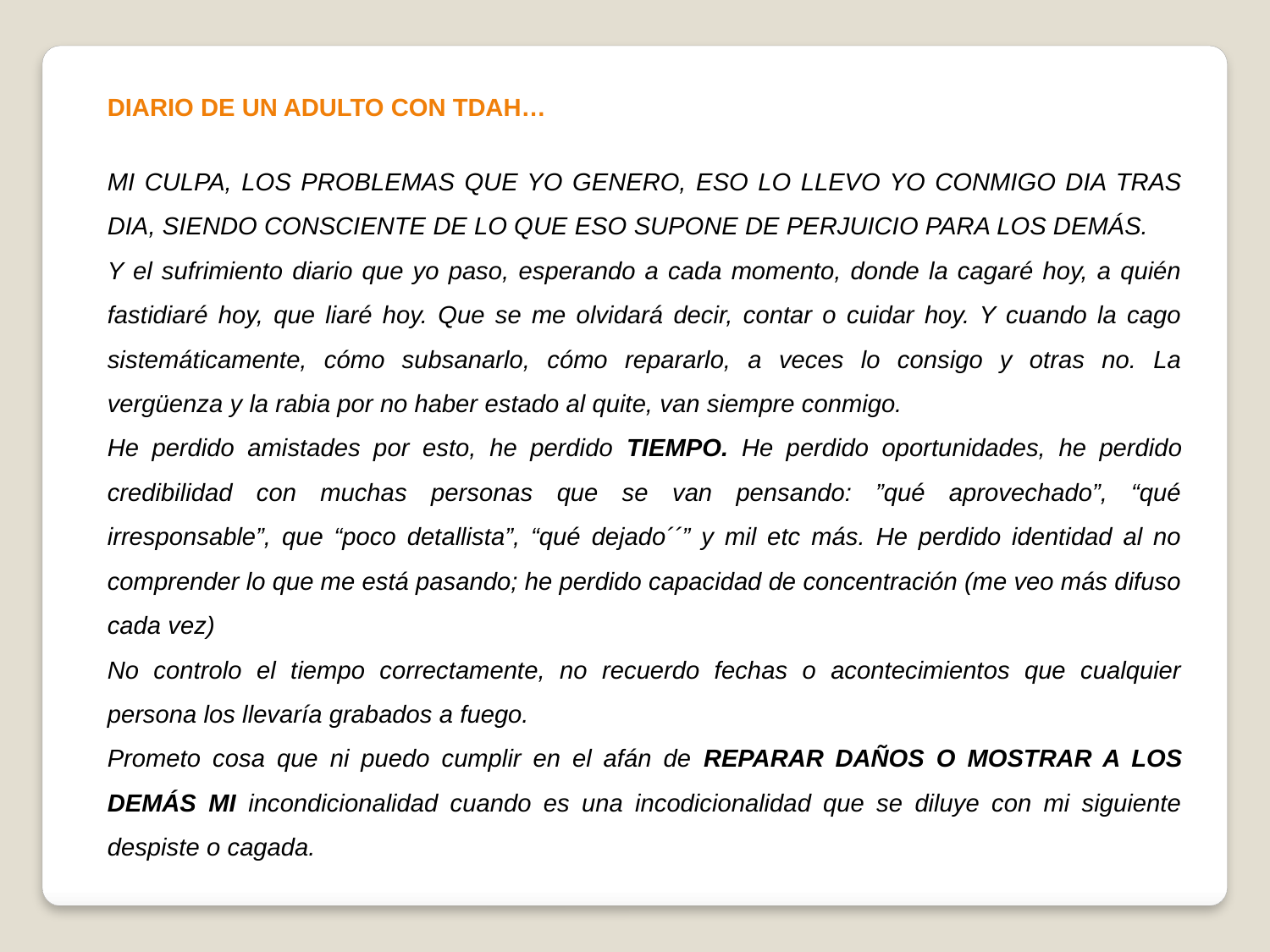

DIARIO DE UN ADULTO CON TDAH…

MI CULPA, LOS PROBLEMAS QUE YO GENERO, ESO LO LLEVO YO CONMIGO DIA TRAS DIA, SIENDO CONSCIENTE DE LO QUE ESO SUPONE DE PERJUICIO PARA LOS DEMÁS.
Y el sufrimiento diario que yo paso, esperando a cada momento, donde la cagaré hoy, a quién fastidiaré hoy, que liaré hoy. Que se me olvidará decir, contar o cuidar hoy. Y cuando la cago sistemáticamente, cómo subsanarlo, cómo repararlo, a veces lo consigo y otras no. La vergüenza y la rabia por no haber estado al quite, van siempre conmigo.
He perdido amistades por esto, he perdido TIEMPO. He perdido oportunidades, he perdido credibilidad con muchas personas que se van pensando: ”qué aprovechado”, “qué irresponsable”, que “poco detallista”, “qué dejado´´” y mil etc más. He perdido identidad al no comprender lo que me está pasando; he perdido capacidad de concentración (me veo más difuso cada vez)
No controlo el tiempo correctamente, no recuerdo fechas o acontecimientos que cualquier persona los llevaría grabados a fuego.
Prometo cosa que ni puedo cumplir en el afán de REPARAR DAÑOS O MOSTRAR A LOS DEMÁS MI incondicionalidad cuando es una incodicionalidad que se diluye con mi siguiente despiste o cagada.